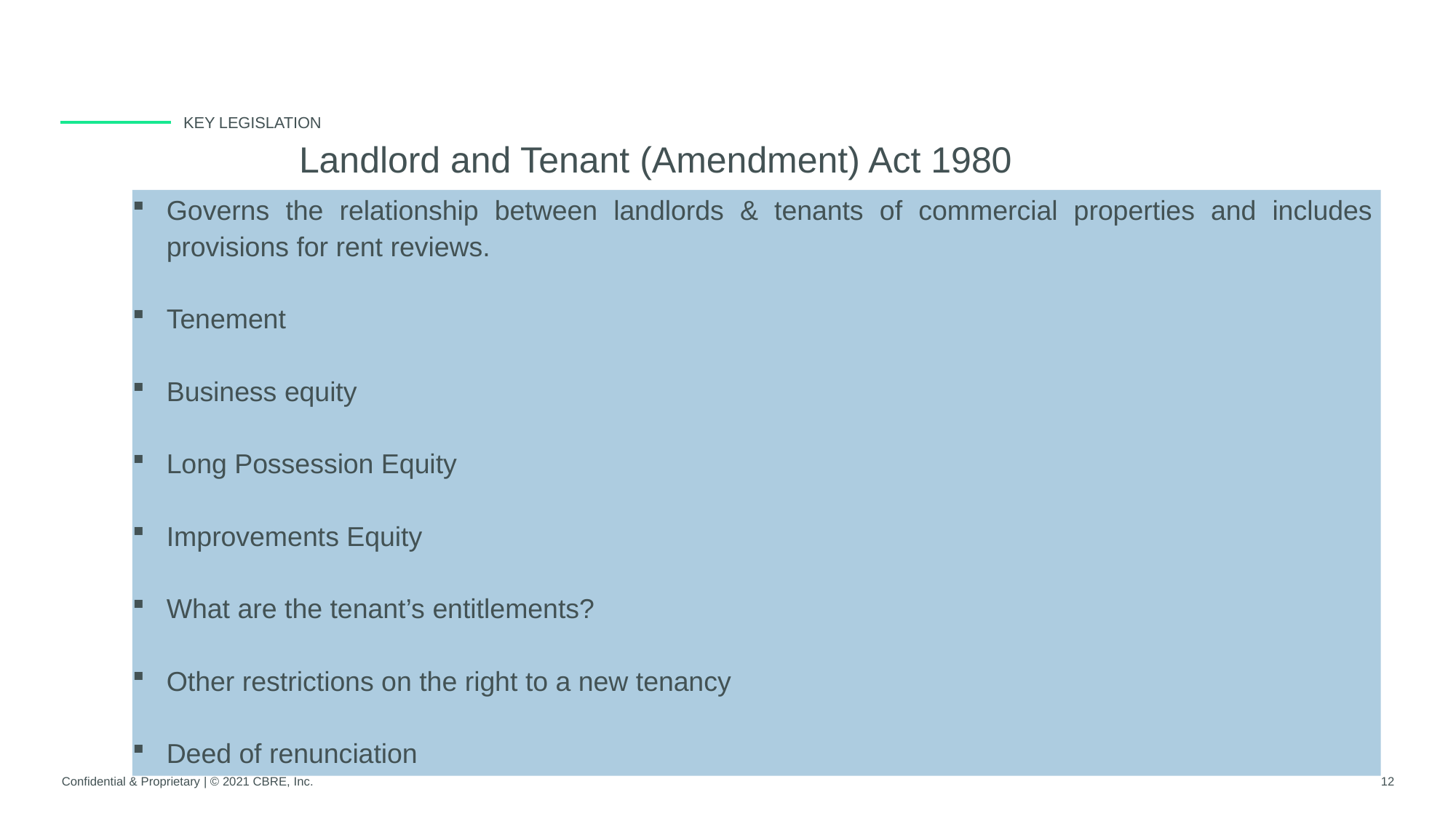

Key Legislation
Landlord and Tenant (Amendment) Act 1980
Governs the relationship between landlords & tenants of commercial properties and includes provisions for rent reviews.
Tenement
Business equity
Long Possession Equity
Improvements Equity
What are the tenant’s entitlements?
Other restrictions on the right to a new tenancy
Deed of renunciation

Health & Safety
Wellbeing
Mobility & Transport
Amenities & Services
Social Value